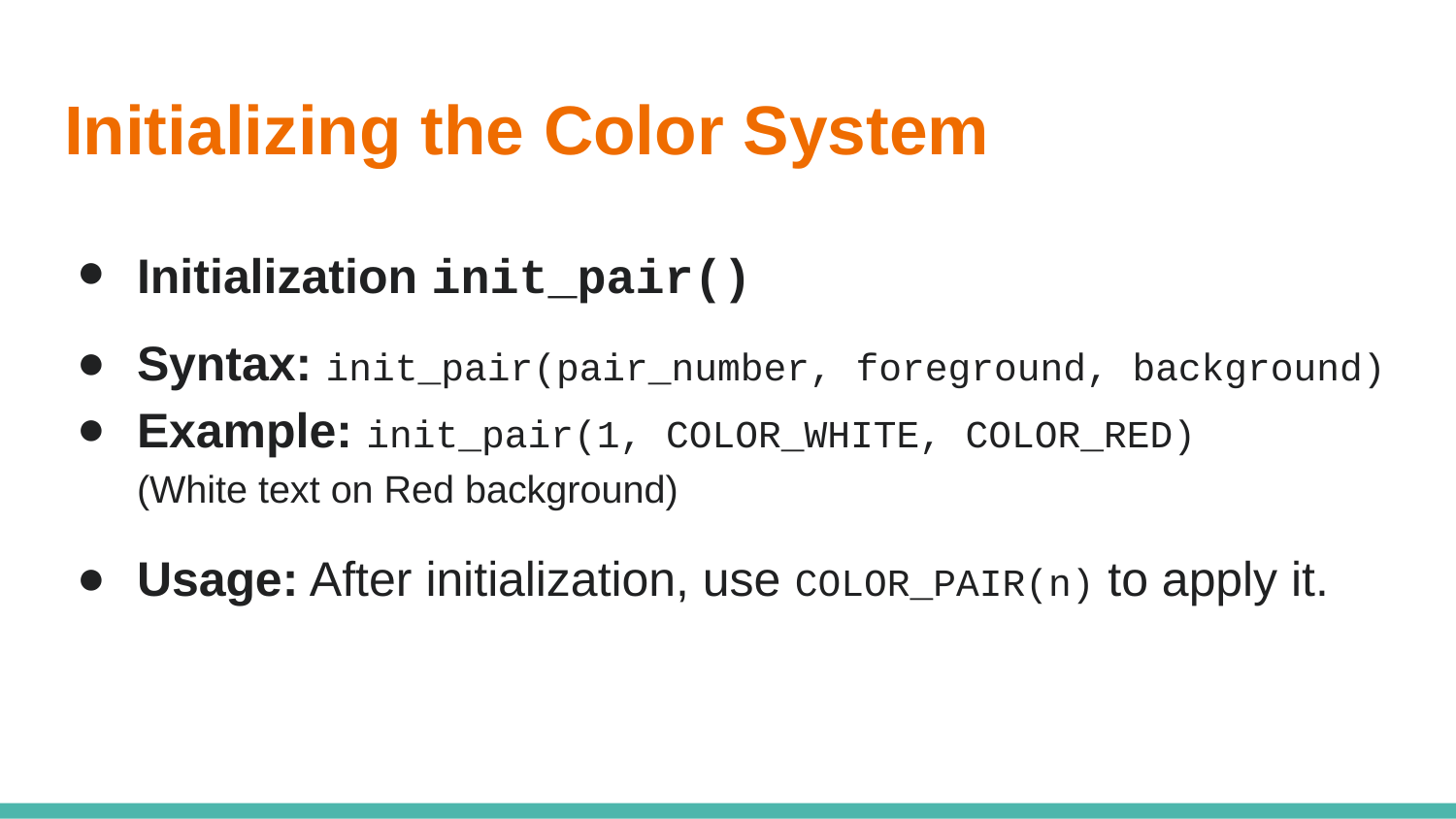

# Initializing the Color System
Initialization init_pair()
Syntax: init_pair(pair_number, foreground, background)
Example: init_pair(1, COLOR_WHITE, COLOR_RED)
(White text on Red background)
Usage: After initialization, use COLOR_PAIR(n) to apply it.